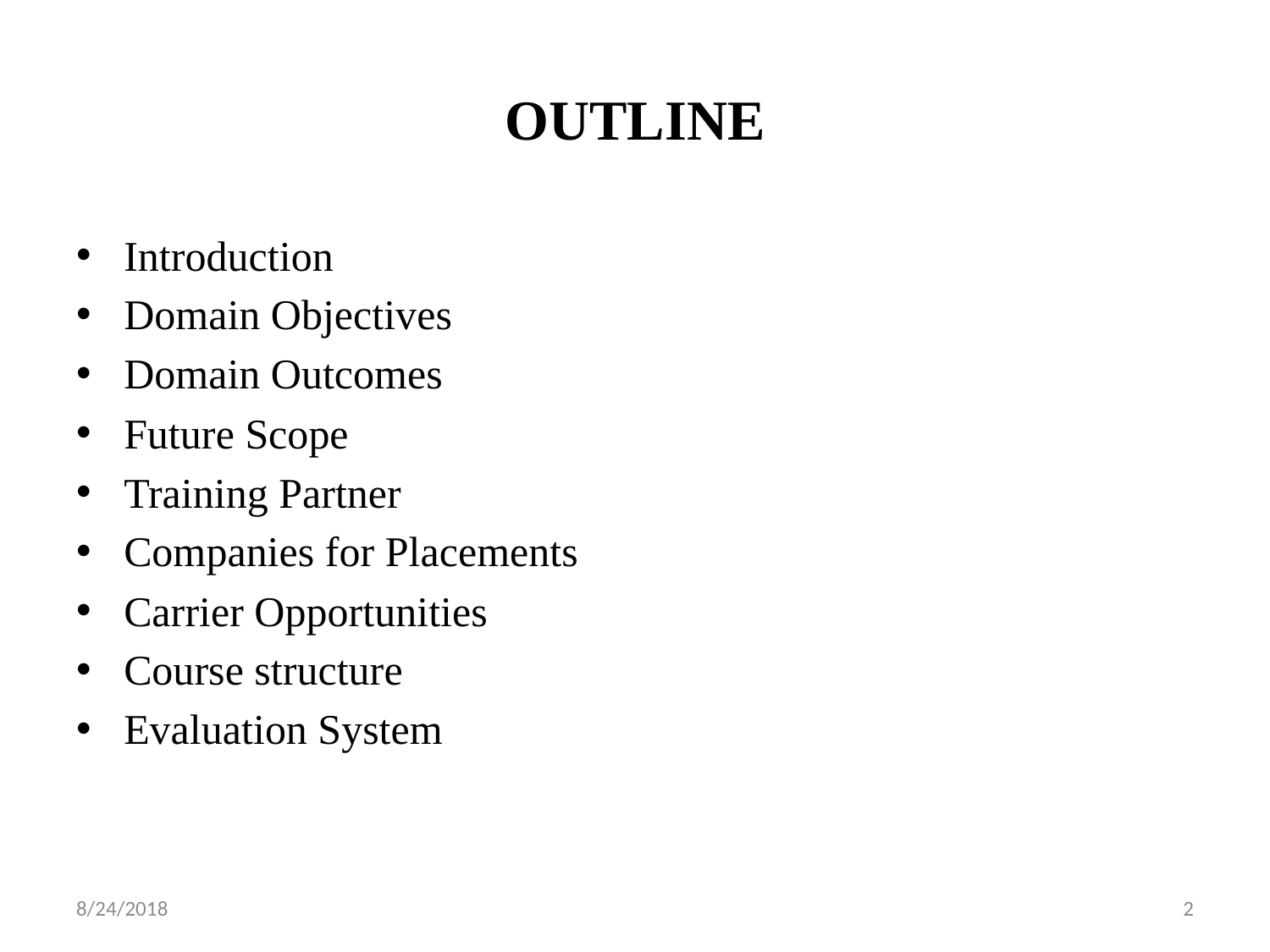

# OUTLINE
Introduction
Domain Objectives
Domain Outcomes
Future Scope
Training Partner
Companies for Placements
Carrier Opportunities
Course structure
Evaluation System

8/24/2018
2